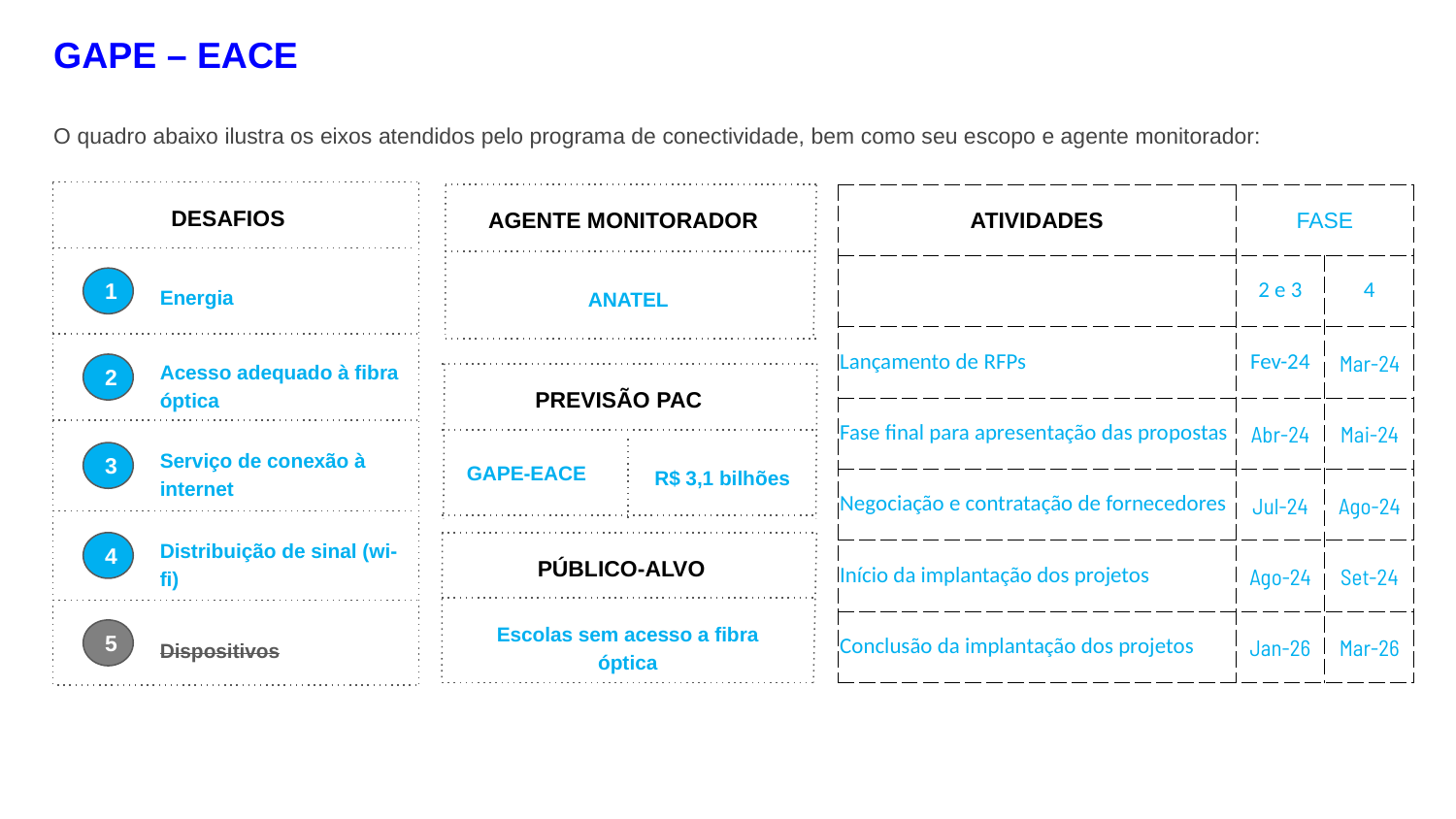

GAPE – EACE
O quadro abaixo ilustra os eixos atendidos pelo programa de conectividade, bem como seu escopo e agente monitorador:
DESAFIOS
Energia
1
Acesso adequado à fibra óptica
2
Serviço de conexão à internet
3
Distribuição de sinal (wi-fi)
4
5
Dispositivos
AGENTE MONITORADOR
ANATEL
| ATIVIDADES | FASE |  |
| --- | --- | --- |
|  | 2 e 3 | 4 |
| Lançamento de RFPs​ | Fev-24 | Mar-24 |
| Fase final para apresentação das propostas​ | Abr-24 | Mai-24 |
| Negociação e contratação de fornecedores​ | Jul-24 | Ago-24 |
| Início da implantação dos projetos​ | Ago-24 | Set-24 |
| Conclusão da implantação dos projetos​ | Jan-26 | Mar-26 |
PREVISÃO PAC
GAPE-EACE
R$ 3,1 bilhões
PÚBLICO-ALVO
Escolas sem acesso a fibra óptica